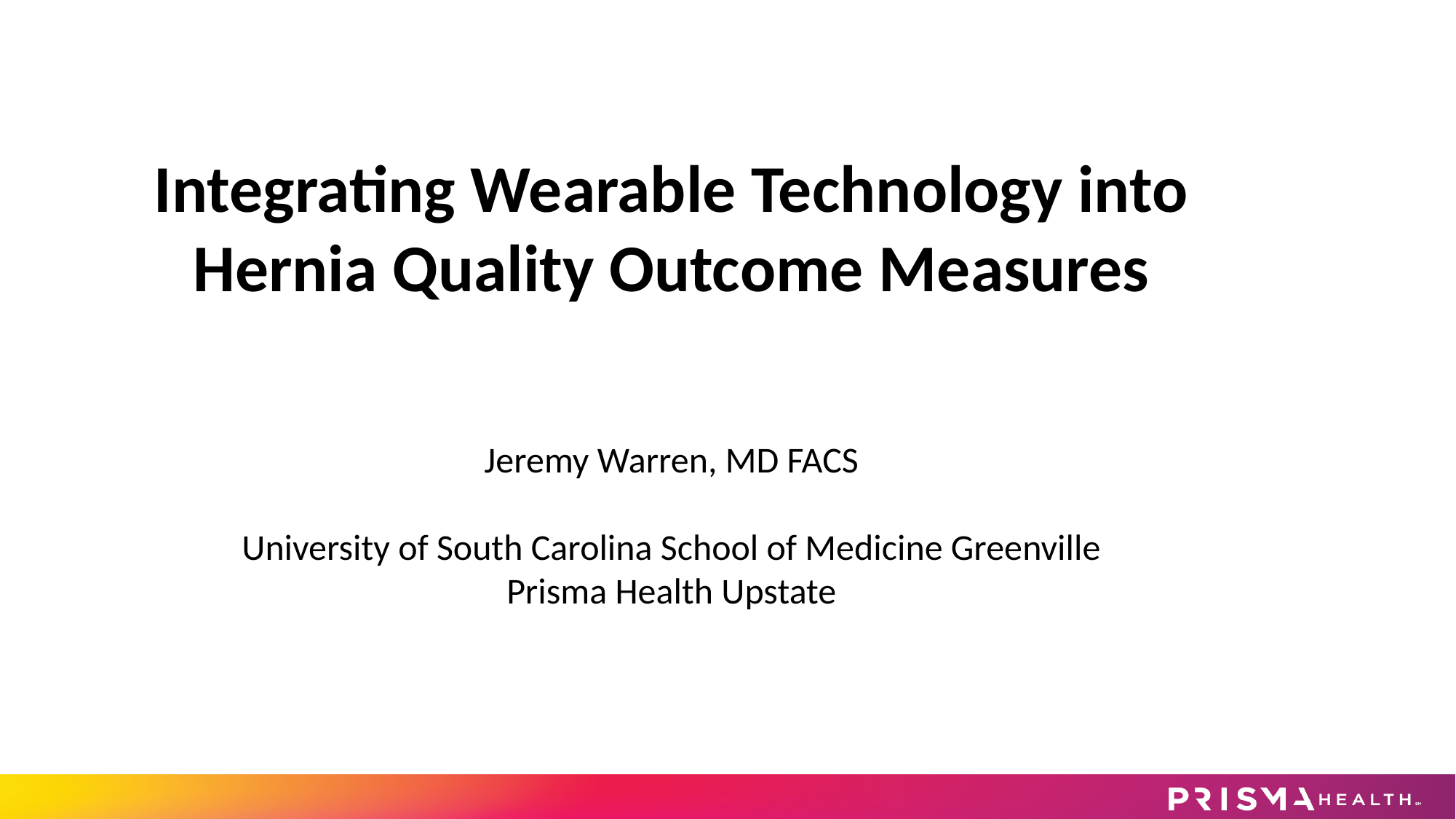

Integrating Wearable Technology into Hernia Quality Outcome Measures

Jeremy Warren, MD FACS

University of South Carolina School of Medicine Greenville
Prisma Health Upstate